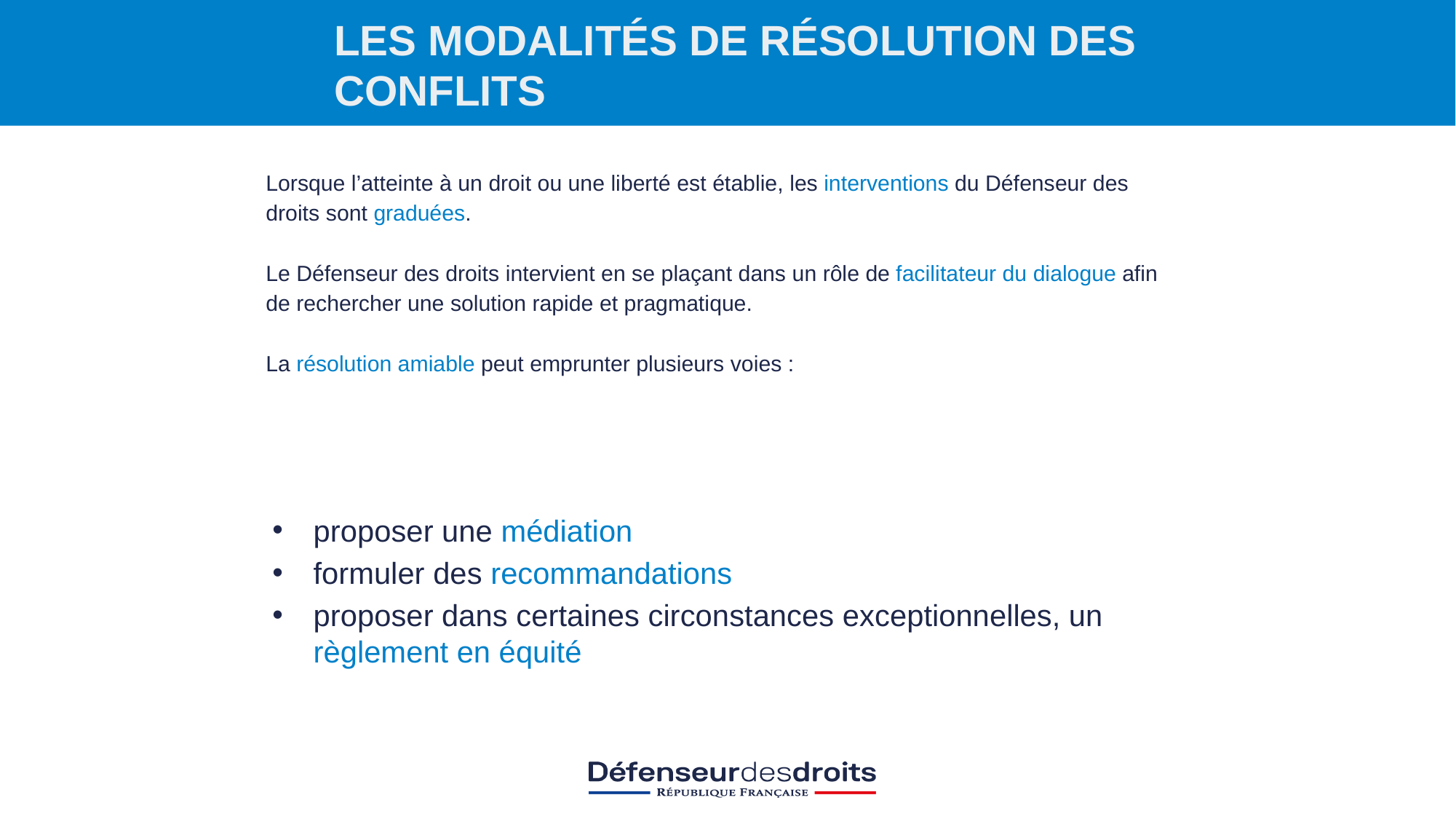

LES MODALITÉS DE RÉSOLUTION DES CONFLITS
# Lorsque l’atteinte à un droit ou une liberté est établie, les interventions du Défenseur des droits sont graduées. Le Défenseur des droits intervient en se plaçant dans un rôle de facilitateur du dialogue afin de rechercher une solution rapide et pragmatique. La résolution amiable peut emprunter plusieurs voies :
proposer une médiation
formuler des recommandations
proposer dans certaines circonstances exceptionnelles, un règlement en équité